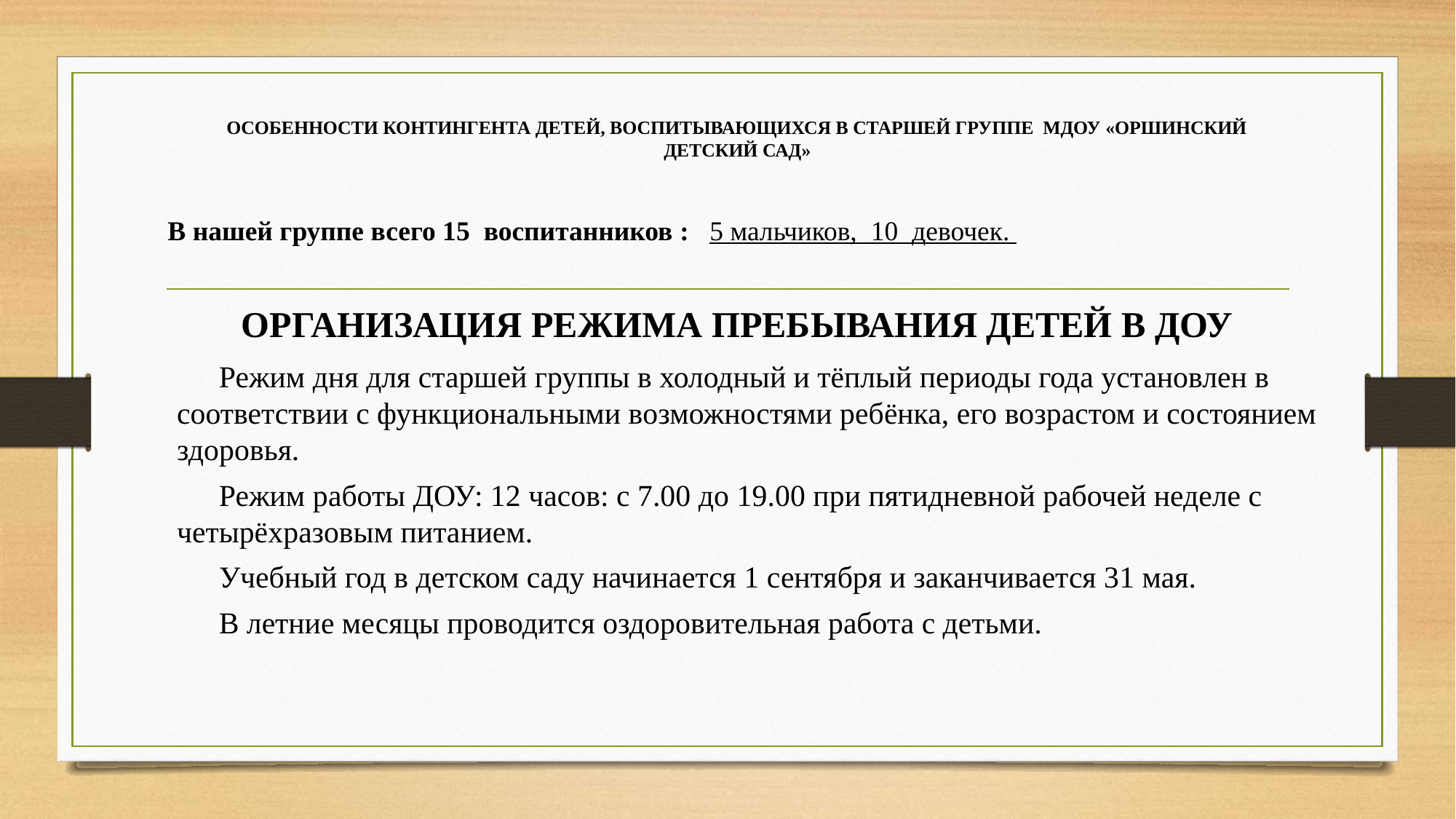

# Особенности контингента детей, воспитывающихся в старшей группе  МДОУ «Оршинский детский сад»

В нашей группе всего 15  воспитанников :   5 мальчиков,  10  девочек.

Организация режима пребывания детей в ДОУ

Режим дня для старшей группы в холодный и тёплый периоды года установлен в соответствии с функциональными возможностями ребёнка, его возрастом и состоянием здоровья.
Режим работы ДОУ: 12 часов: с 7.00 до 19.00 при пятидневной рабочей неделе с четырёхразовым питанием.
Учебный год в детском саду начинается 1 сентября и заканчивается 31 мая.
В летние месяцы проводится оздоровительная работа с детьми.